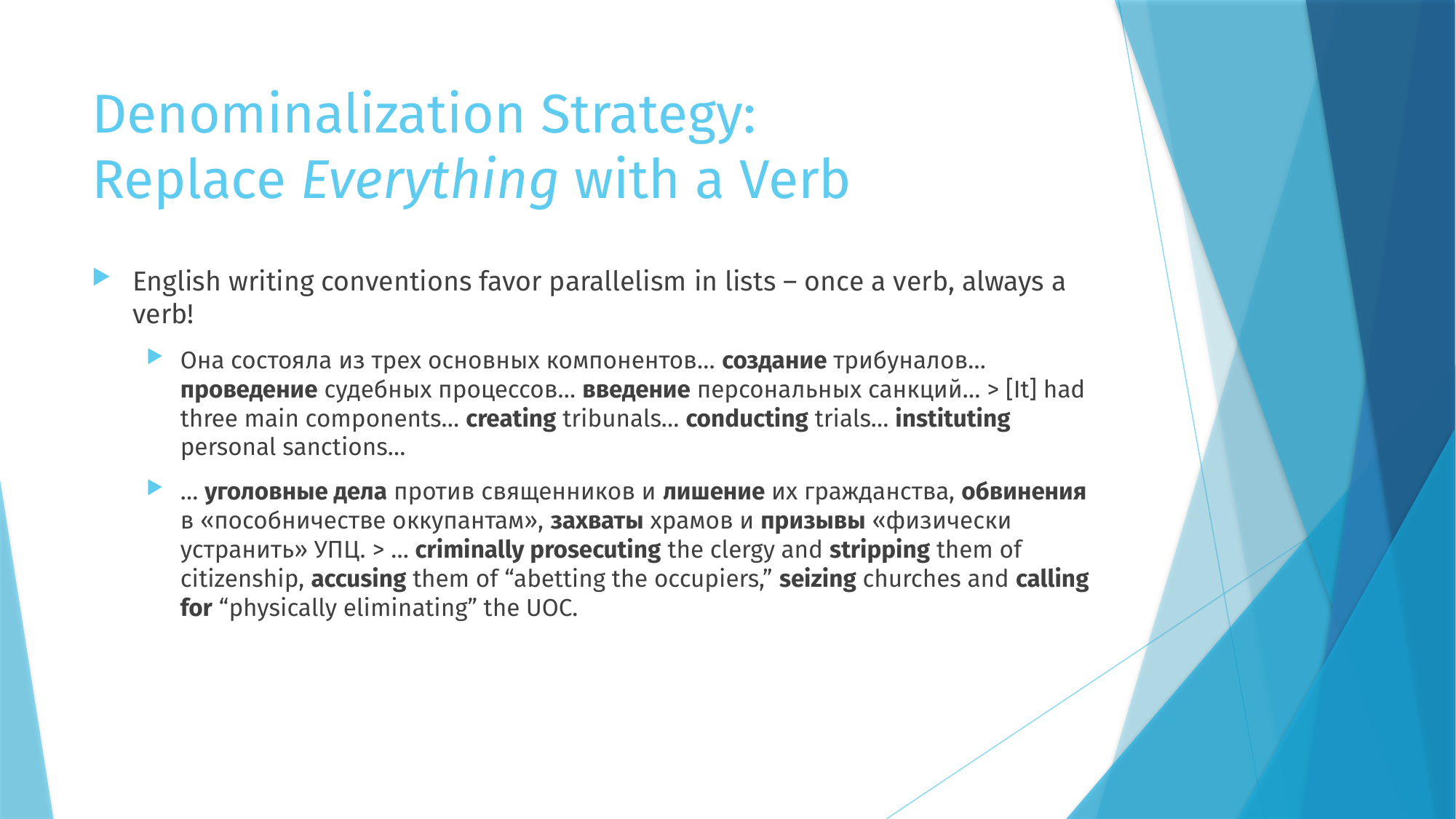

# Denominalization Strategy: Replace Everything with a Verb
English writing conventions favor parallelism in lists – once a verb, always a verb!
Она состояла из трех основных компонентов… создание трибуналов… проведение судебных процессов… введение персональных санкций… > [It] had three main components… creating tribunals… conducting trials… instituting personal sanctions…
… уголовные дела против священников и лишение их гражданства, обвинения в «пособничестве оккупантам», захваты храмов и призывы «физически устранить» УПЦ. > … criminally prosecuting the clergy and stripping them of citizenship, accusing them of “abetting the occupiers,” seizing churches and calling for “physically eliminating” the UOC.